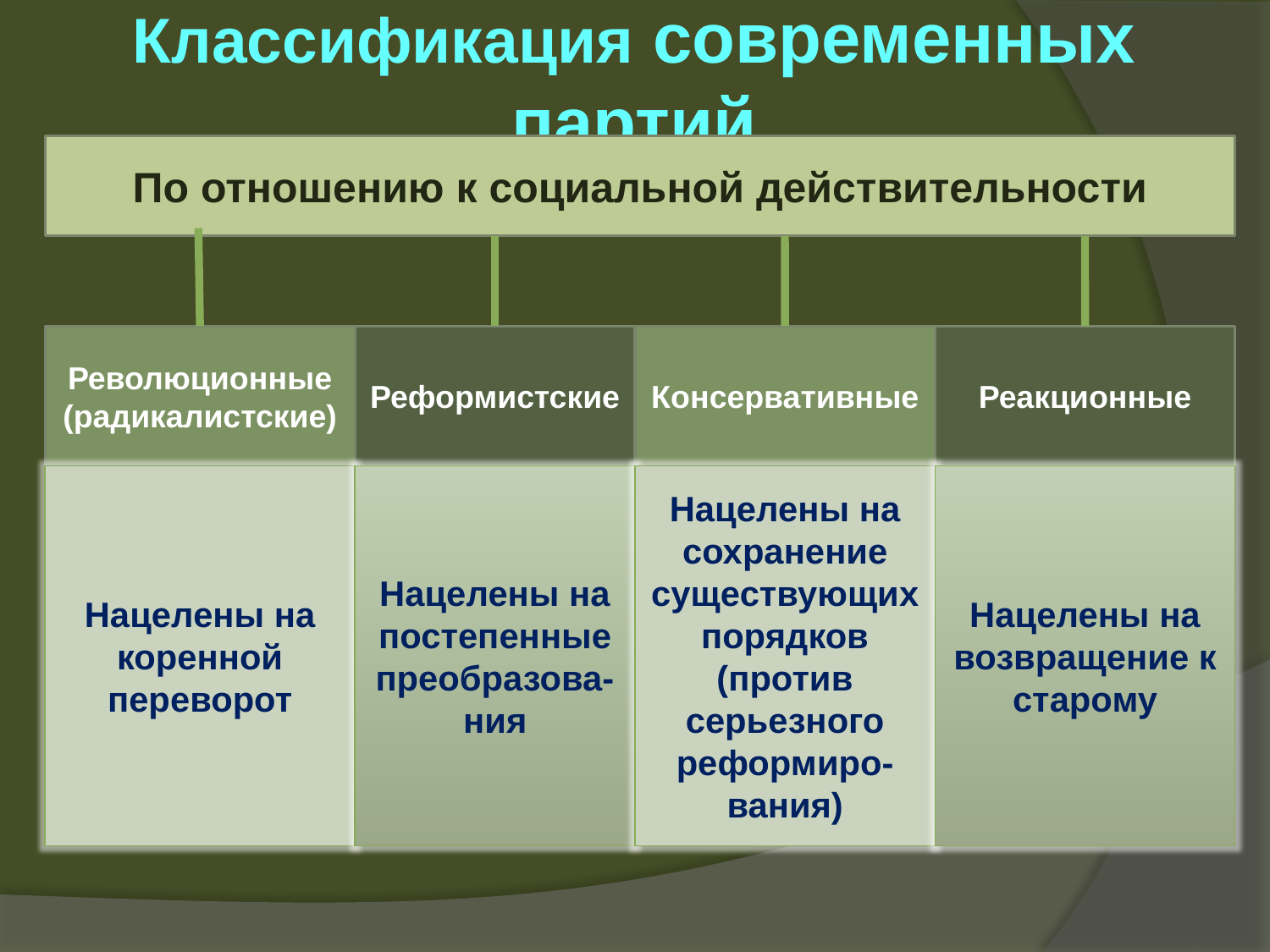

# Классификация современных партий
По отношению к социальной действительности

Революционные (радикалистские)
Реформистские
Консервативные
Реакционные
Нацелены на коренной переворот
Нацелены на постепенные преобразова-
ния
Нацелены на сохранение существующих порядков (против серьезного реформиро-
вания)
Нацелены на возвращение к старому